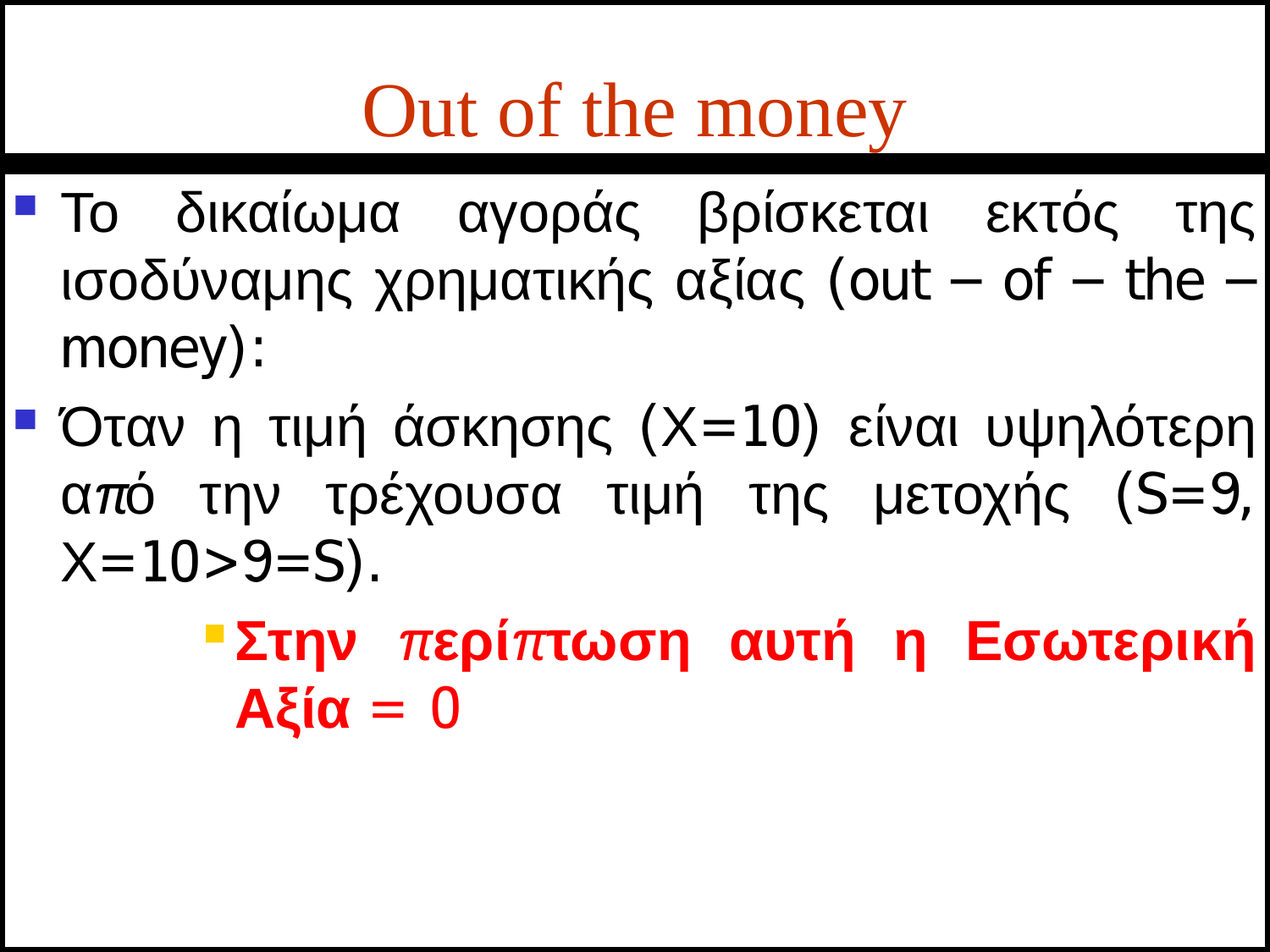

# Out of the money
Το δικαίωμα αγοράς βρίσκεται εκτός της ισοδύναμης χρηματικής αξίας (out – of – the – money):
Όταν η τιμή άσκησης (Χ=10) είναι υψηλότερη από την τρέχουσα τιμή της μετοχής (S=9, Χ=10>9=S).
Στην περίπτωση αυτή η Εσωτερική Αξία = 0
33